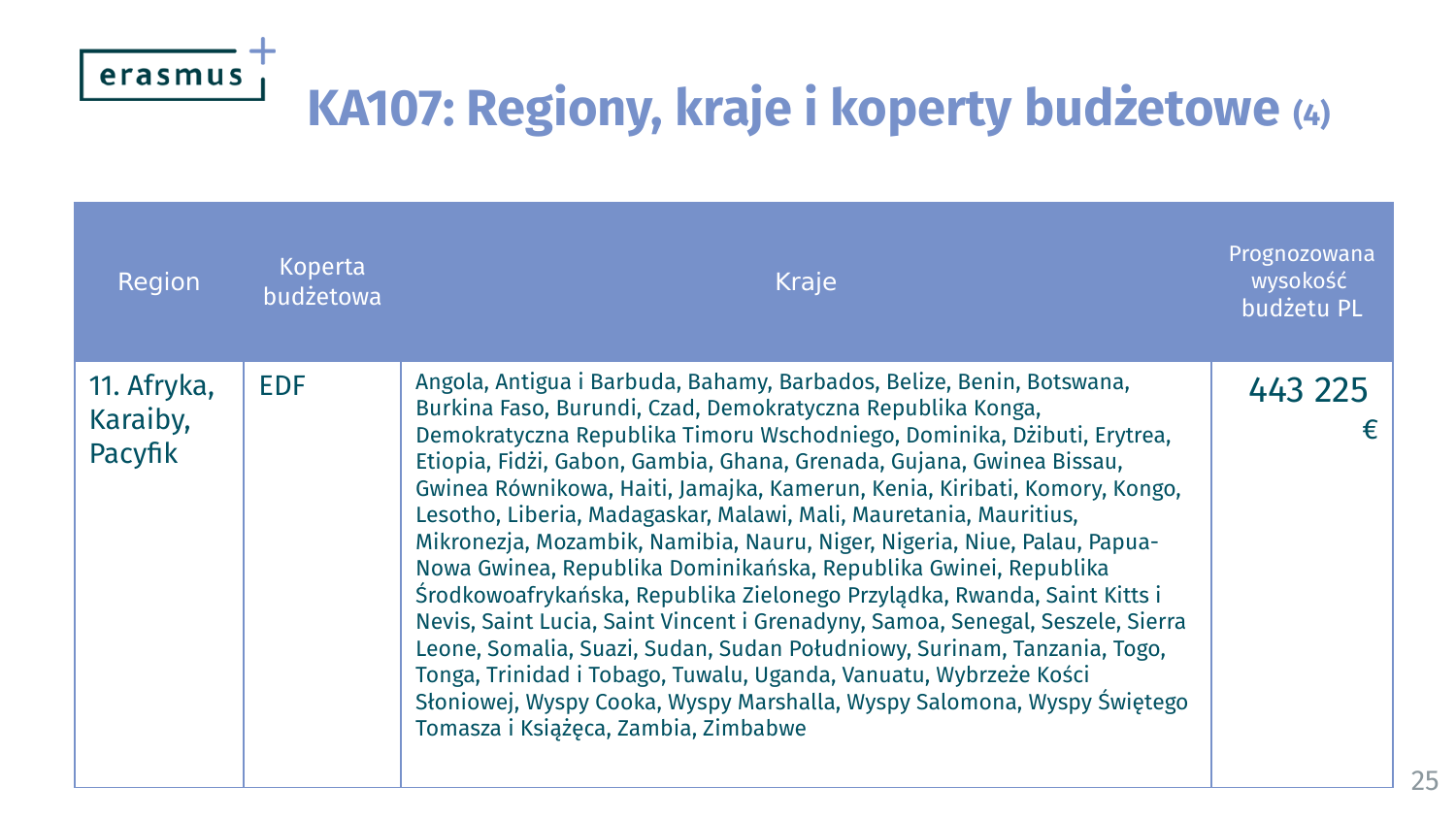

KA107: Regiony, kraje i koperty budżetowe (4)
| Region | Koperta budżetowa | Kraje | Prognozowana wysokość budżetu PL |
| --- | --- | --- | --- |
| 11. Afryka, Karaiby, Pacyfik | EDF | Angola, Antigua i Barbuda, Bahamy, Barbados, Belize, Benin, Botswana, Burkina Faso, Burundi, Czad, Demokratyczna Republika Konga, Demokratyczna Republika Timoru Wschodniego, Dominika, Dżibuti, Erytrea, Etiopia, Fidżi, Gabon, Gambia, Ghana, Grenada, Gujana, Gwinea Bissau, Gwinea Równikowa, Haiti, Jamajka, Kamerun, Kenia, Kiribati, Komory, Kongo, Lesotho, Liberia, Madagaskar, Malawi, Mali, Mauretania, Mauritius, Mikronezja, Mozambik, Namibia, Nauru, Niger, Nigeria, Niue, Palau, Papua-Nowa Gwinea, Republika Dominikańska, Republika Gwinei, Republika Środkowoafrykańska, Republika Zielonego Przylądka, Rwanda, Saint Kitts i Nevis, Saint Lucia, Saint Vincent i Grenadyny, Samoa, Senegal, Seszele, Sierra Leone, Somalia, Suazi, Sudan, Sudan Południowy, Surinam, Tanzania, Togo, Tonga, Trinidad i Tobago, Tuwalu, Uganda, Vanuatu, Wybrzeże Kości Słoniowej, Wyspy Cooka, Wyspy Marshalla, Wyspy Salomona, Wyspy Świętego Tomasza i Książęca, Zambia, Zimbabwe | 443 225 € |
25